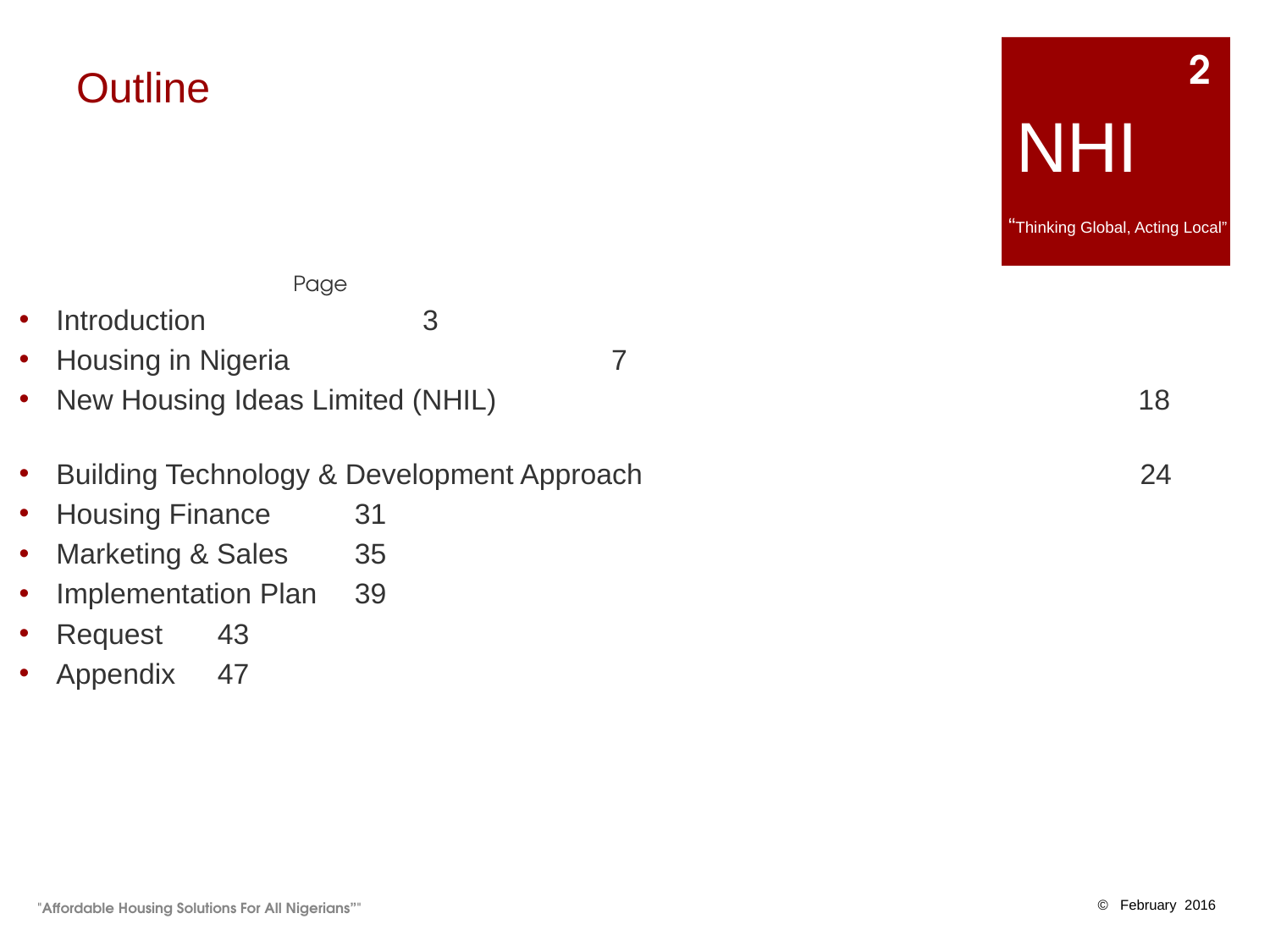

# Outline
2
 NHI

  “Thinking Global, Acting Local”

								                                          									Page
Introduction							                    3
Housing in Nigeria 					                                   7
New Housing Ideas Limited (NHIL)                                                                                18
Building Technology & Development Approach                                                              24
Housing Finance 							   31
Marketing & Sales 							   35
Implementation Plan 							   39
Request 								   43
Appendix								   47
"Affordable Housing Solutions For All Nigerians”"
©   February  2016